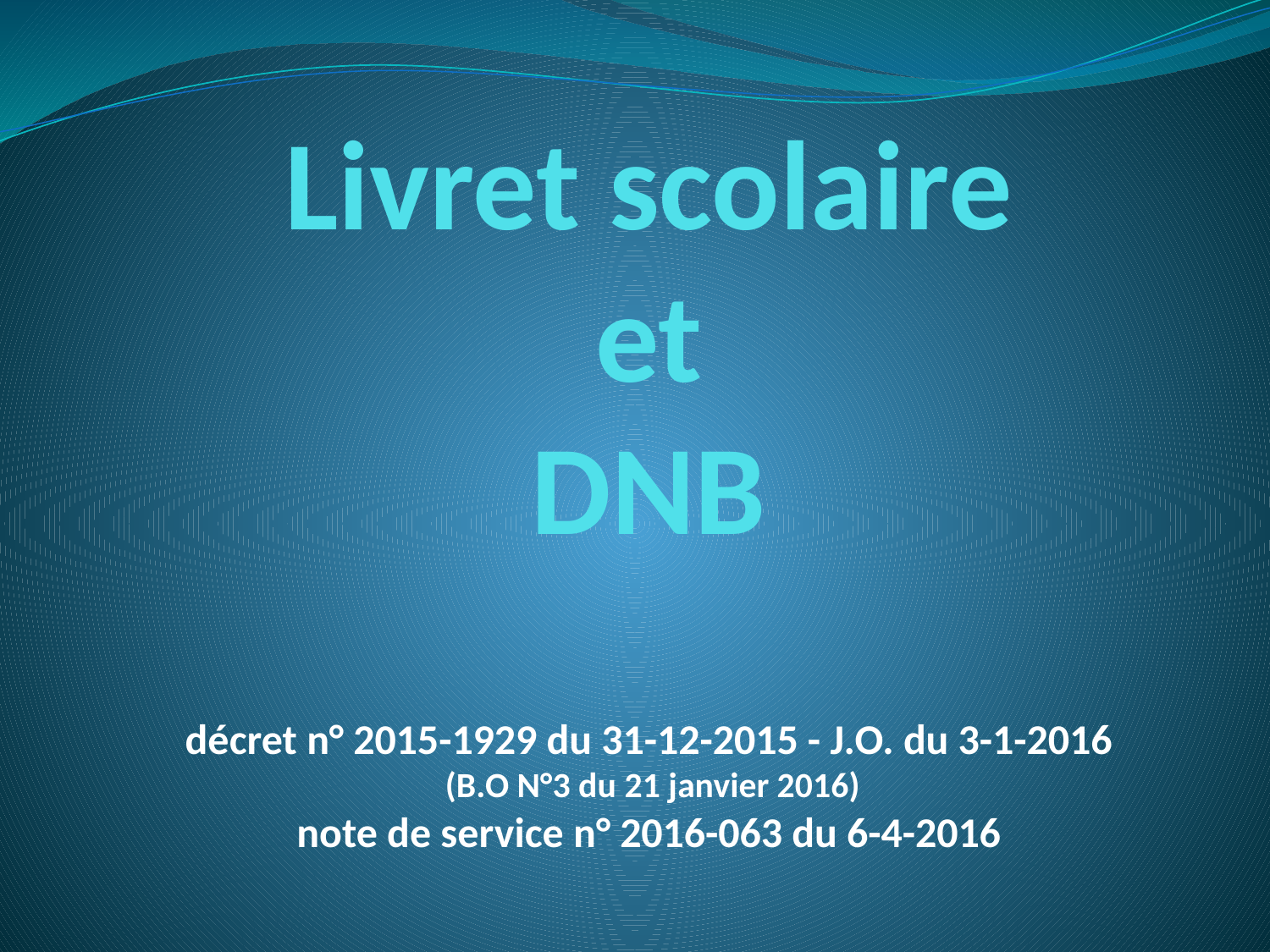

# Livret scolaire et DNB décret n° 2015-1929 du 31-12-2015 - J.O. du 3-1-2016 (B.O N°3 du 21 janvier 2016) note de service n° 2016-063 du 6-4-2016